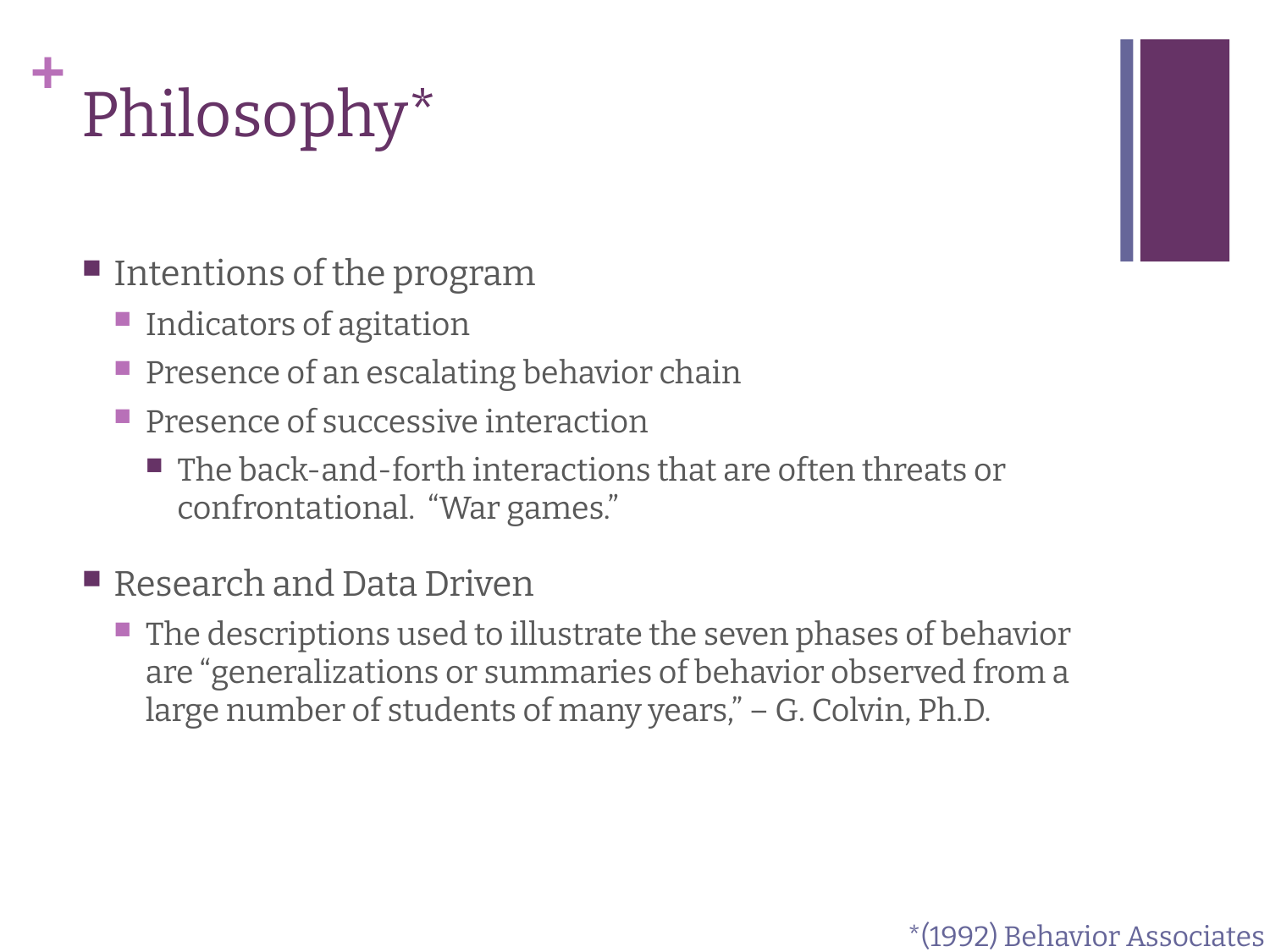

# Philosophy*
Intentions of the program
Indicators of agitation
Presence of an escalating behavior chain
Presence of successive interaction
The back-and-forth interactions that are often threats or confrontational.  “War games.”
Research and Data Driven
The descriptions used to illustrate the seven phases of behavior are “generalizations or summaries of behavior observed from a large number of students of many years,” – G. Colvin, Ph.D.

*(1992) Behavior Associates